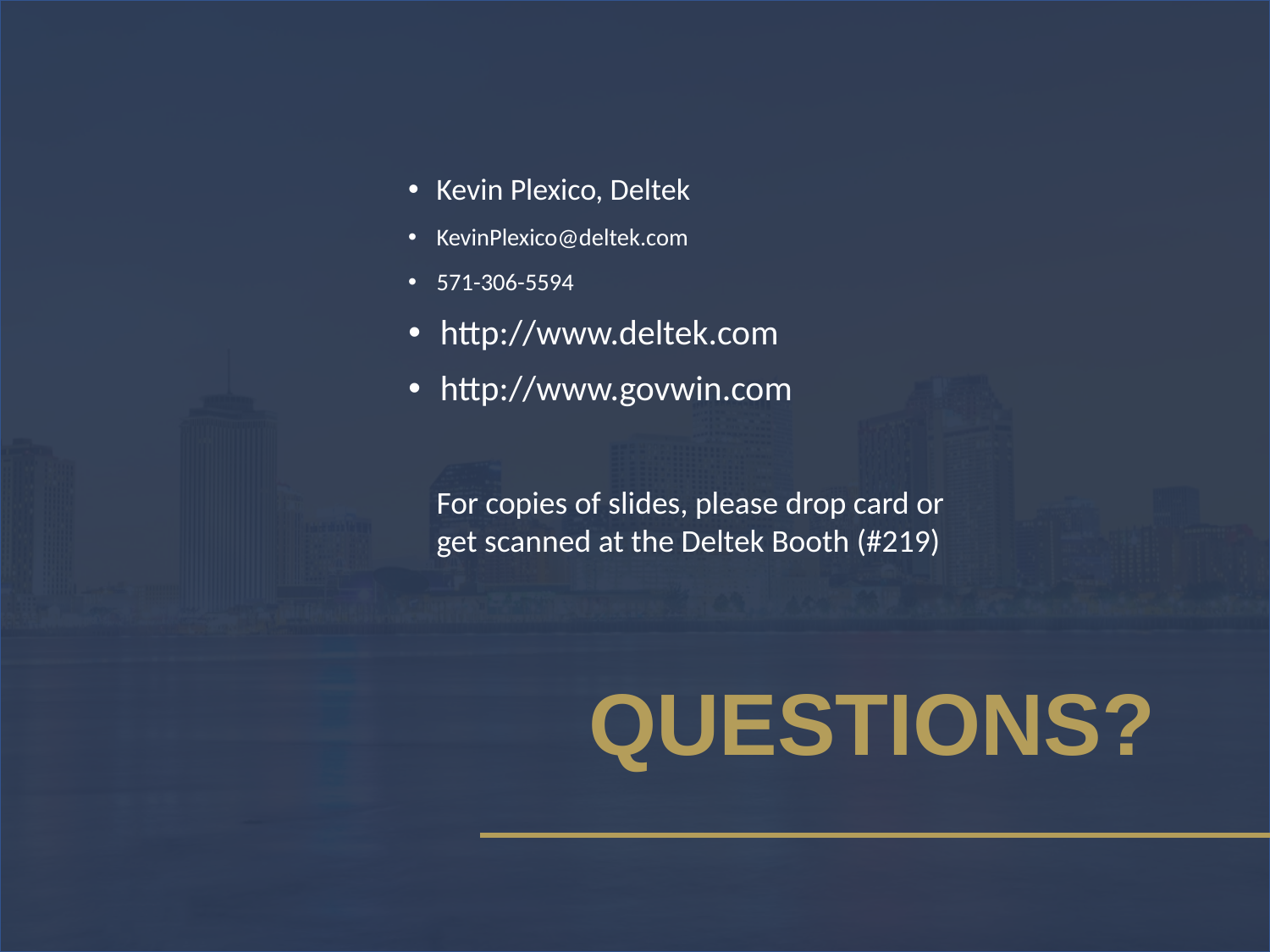

Kevin Plexico, Deltek
KevinPlexico@deltek.com
571-306-5594
http://www.deltek.com
http://www.govwin.com

For copies of slides, please drop card or
get scanned at the Deltek Booth (#219)